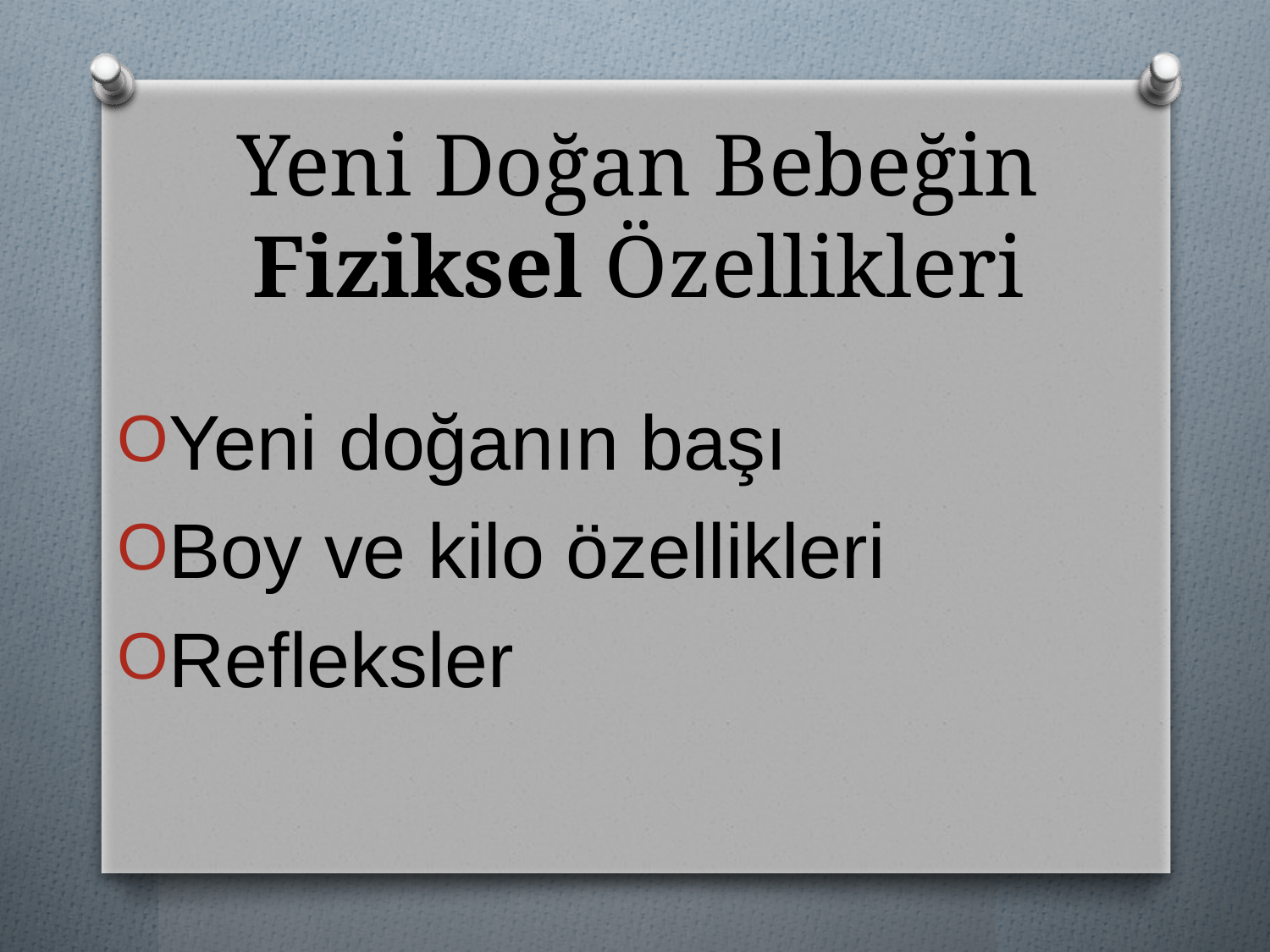

# Yeni Doğan Bebeğin Fiziksel Özellikleri
Yeni doğanın başı
Boy ve kilo özellikleri
Refleksler